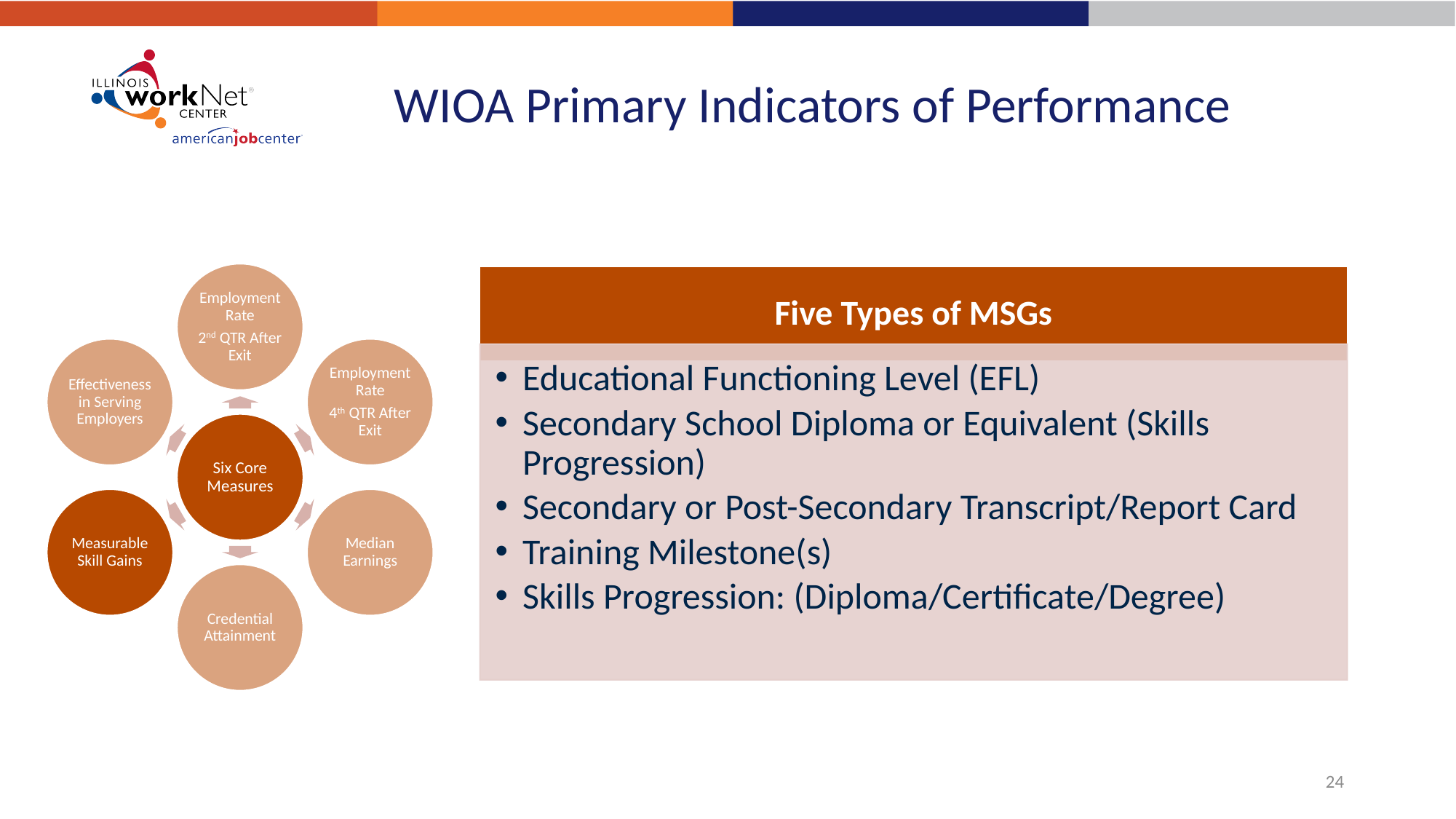

# WIOA Primary Indicators of Performance
Median Earnings
2nd Quarter After Exit
Five Types of MSGs
Educational Functioning Level (EFL)
Secondary School Diploma or Equivalent (Skills Progression)
Secondary or Post-Secondary Transcript/Report Card
Training Milestone(s)
Skills Progression: (Diploma/Certificate/Degree)
Six Core Measures

Employment Rate
2nd QTR After Exit

Employment Rate
4th QTR After Exit

Median Earnings

Credential Attainment

Measurable Skill Gains

Effectiveness in Serving Employers
24